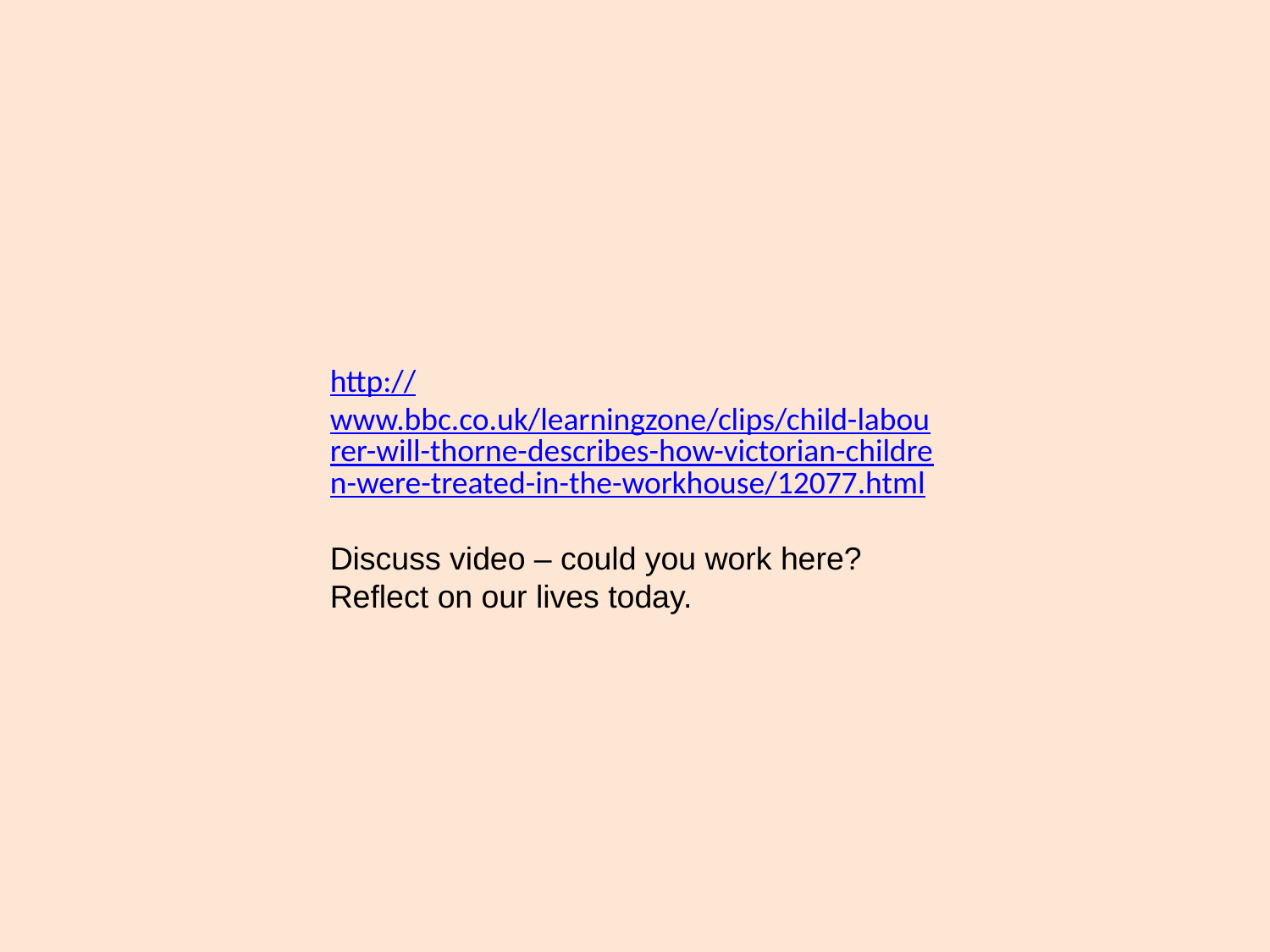

http://www.bbc.co.uk/learningzone/clips/child-labourer-will-thorne-describes-how-victorian-children-were-treated-in-the-workhouse/12077.html

Discuss video – could you work here? Reflect on our lives today.